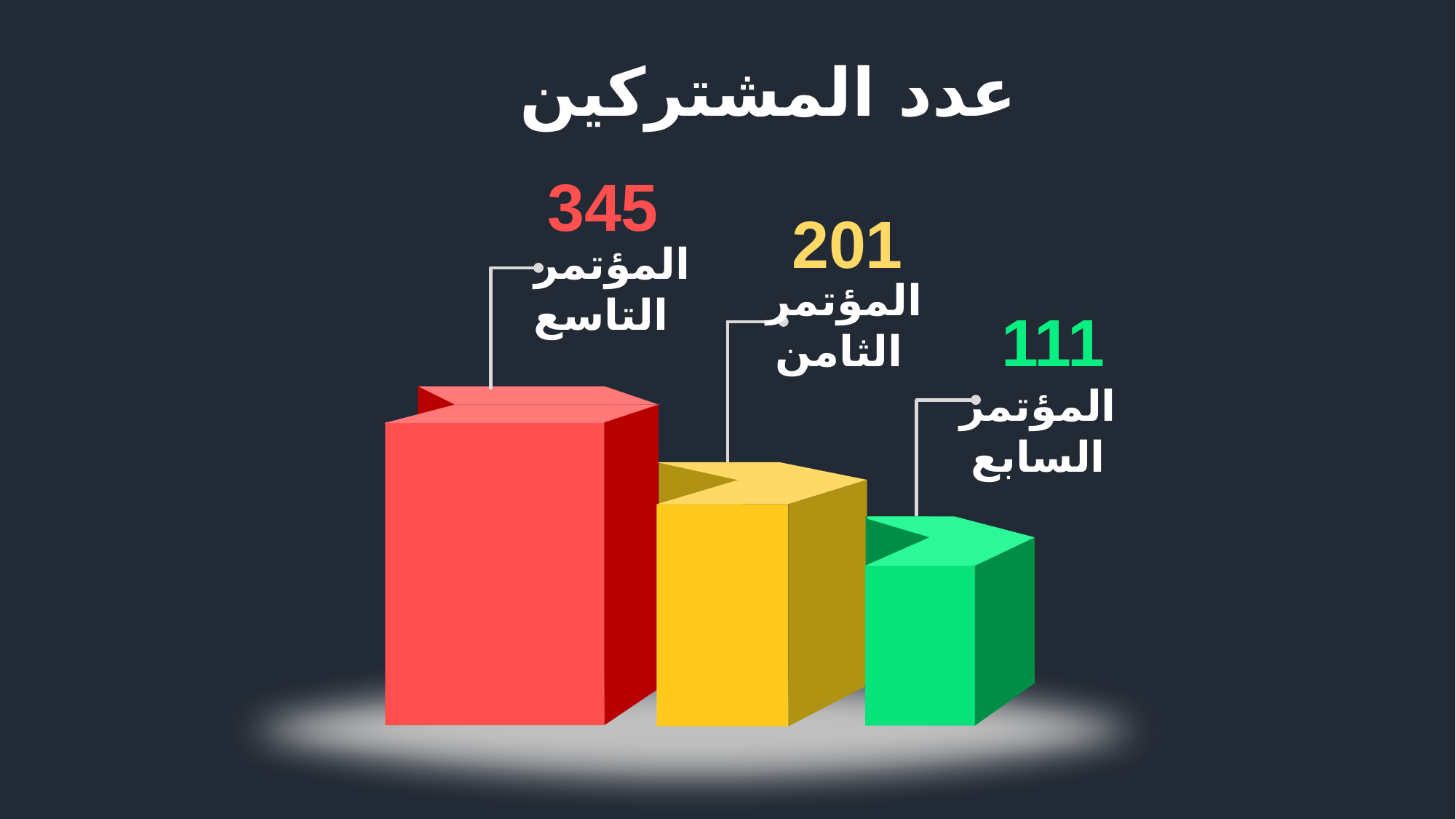

عدد المشتركين
345
 المؤتمر التاسع
201
المؤتمر الثامن
111
المؤتمر السابع